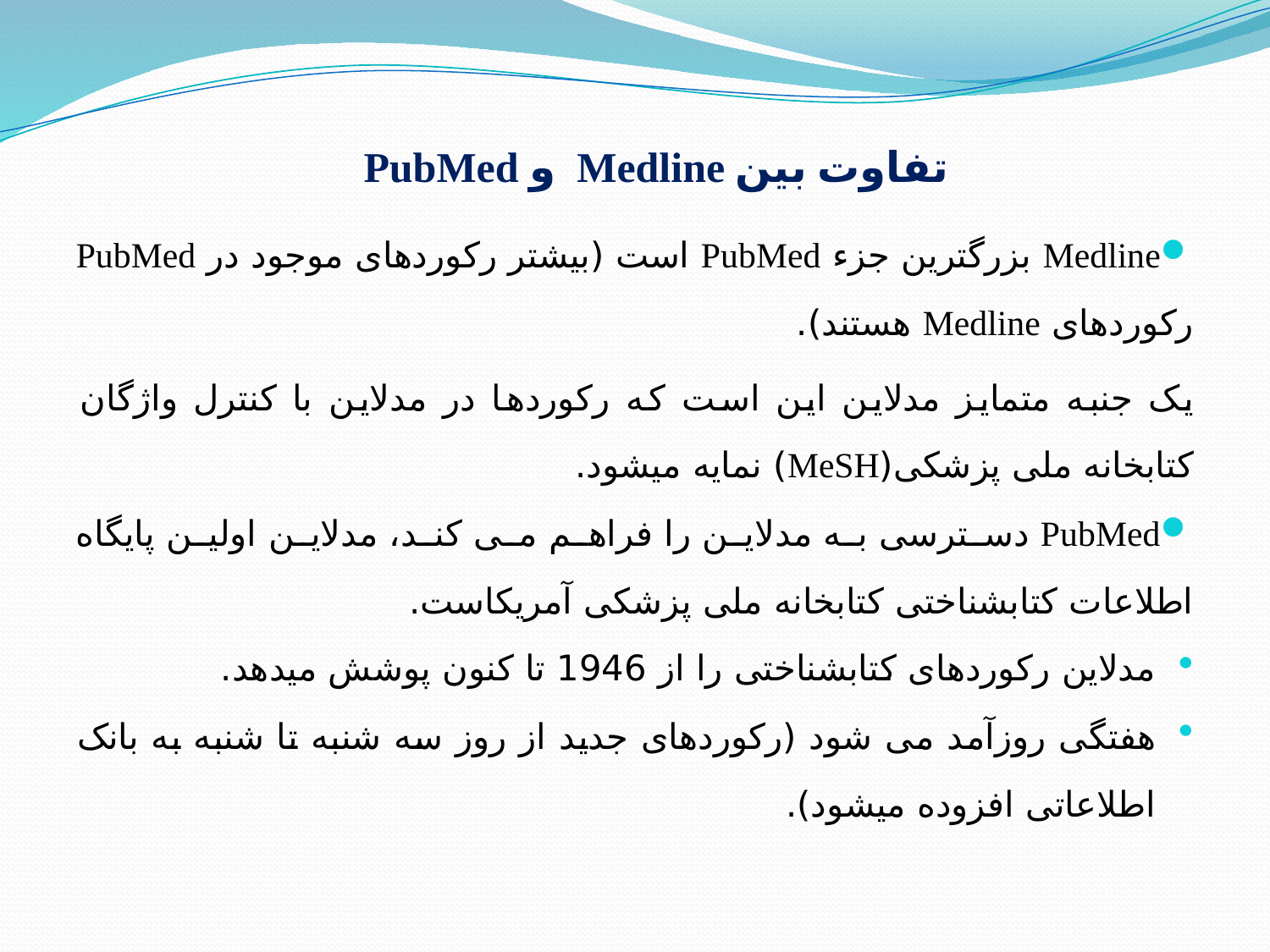

# تفاوت بین Medline  و PubMed
Medline بزرگترین جزء PubMed است (بیشتر رکوردهای موجود در PubMed رکوردهای Medline هستند).
یک جنبه متمایز مدلاین این است که رکوردها در مدلاین با کنترل واژگان کتابخانه ملی پزشکی(MeSH) نمایه میشود.
PubMed دسترسی به مدلاین را فراهم می کند، مدلاین اولین پایگاه اطلاعات کتابشناختی کتابخانه ملی پزشکی آمریکاست.
مدلاین رکوردهای کتابشناختی را از 1946 تا کنون پوشش میدهد.
هفتگی روزآمد می شود (رکوردهای جدید از روز سه شنبه تا شنبه به بانک اطلاعاتی افزوده میشود).